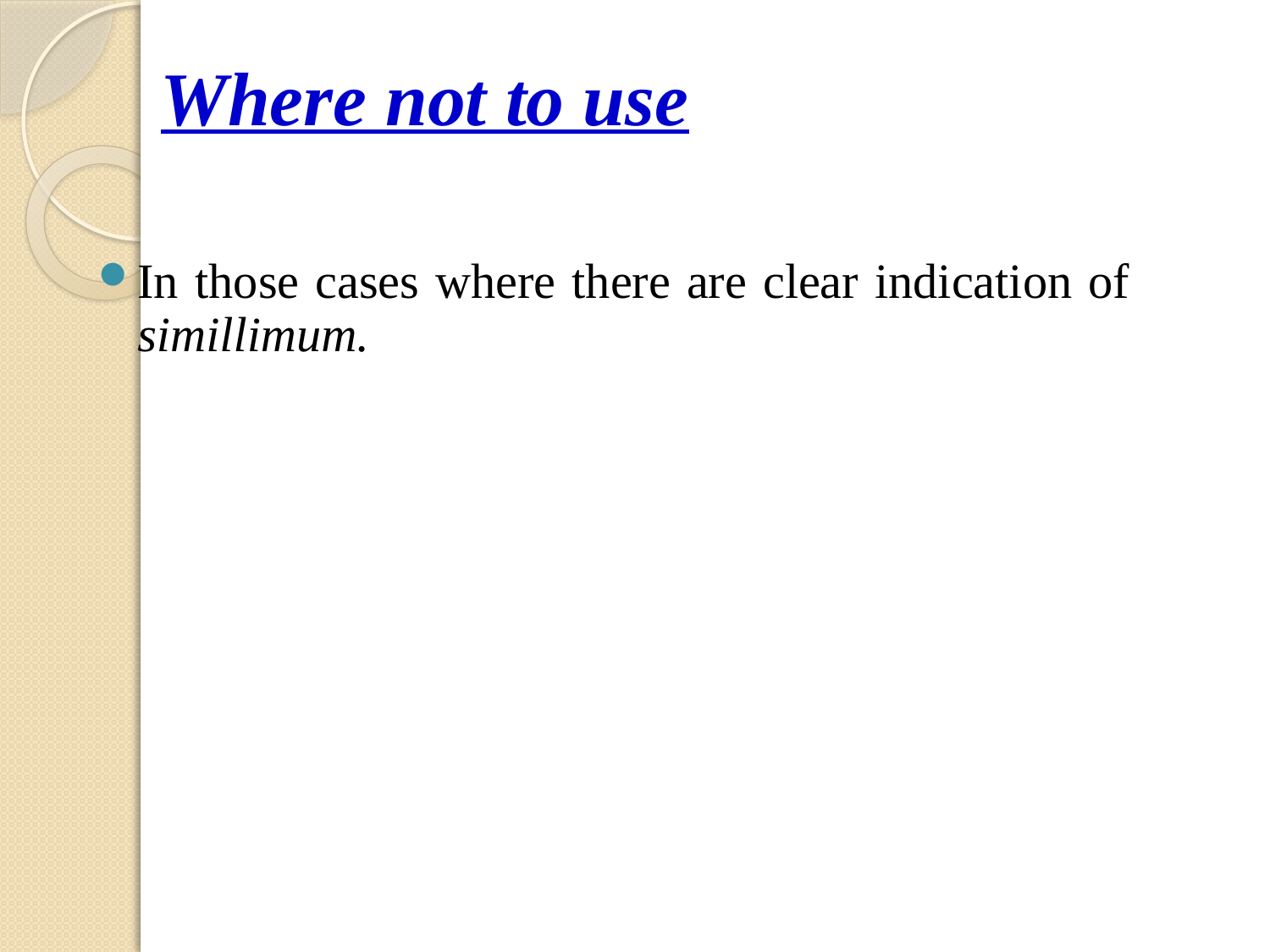

# Where not to use

In those cases where there are clear indication of simillimum.